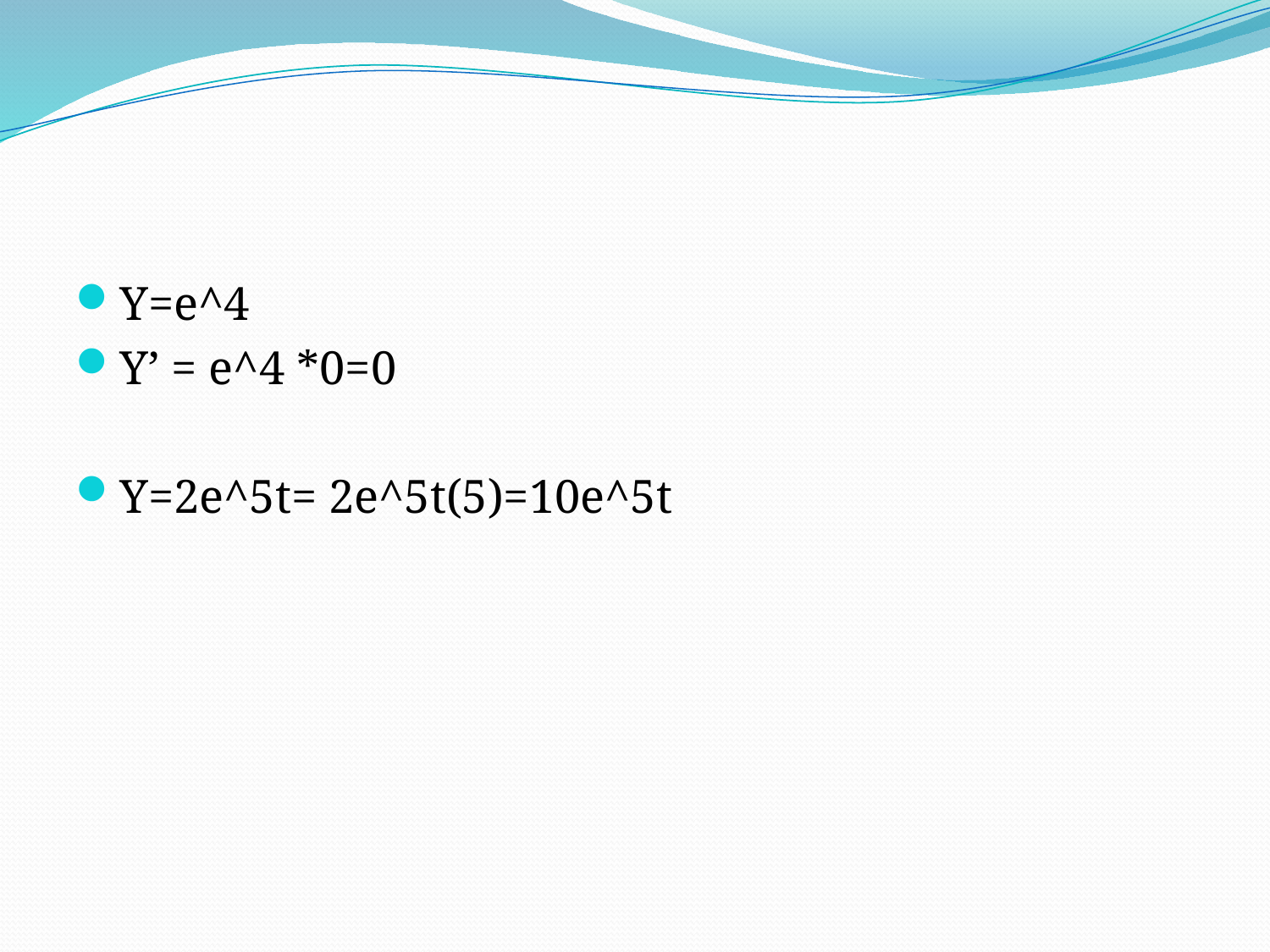

#
Y=e^4
Y’ = e^4 *0=0

Y=2e^5t= 2e^5t(5)=10e^5t